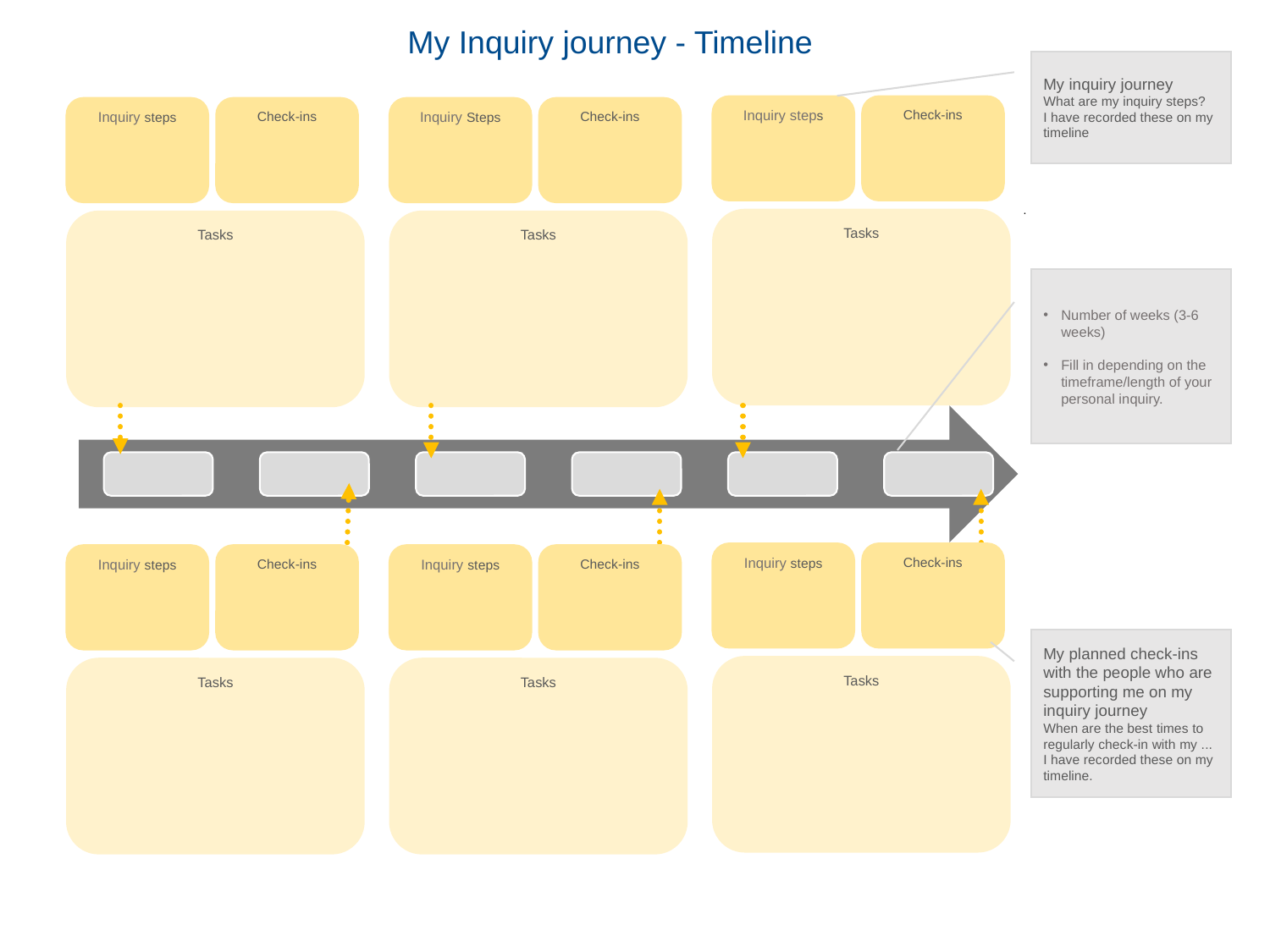

My Inquiry journey - Timeline

My inquiry journey
What are my inquiry steps?
I have recorded these on my timeline
Inquiry steps
Check-ins
Tasks
Inquiry steps
Check-ins
Tasks
Inquiry Steps
Check-ins
Tasks
.
Number of weeks (3-6 weeks)

Fill in depending on the timeframe/length of your personal inquiry.

Inquiry steps
Check-ins
Tasks
Inquiry steps
Check-ins
Tasks
Inquiry steps
Check-ins
Tasks
My planned check-ins with the people who are supporting me on my inquiry journey
When are the best times to regularly check-in with my ...
I have recorded these on my timeline.